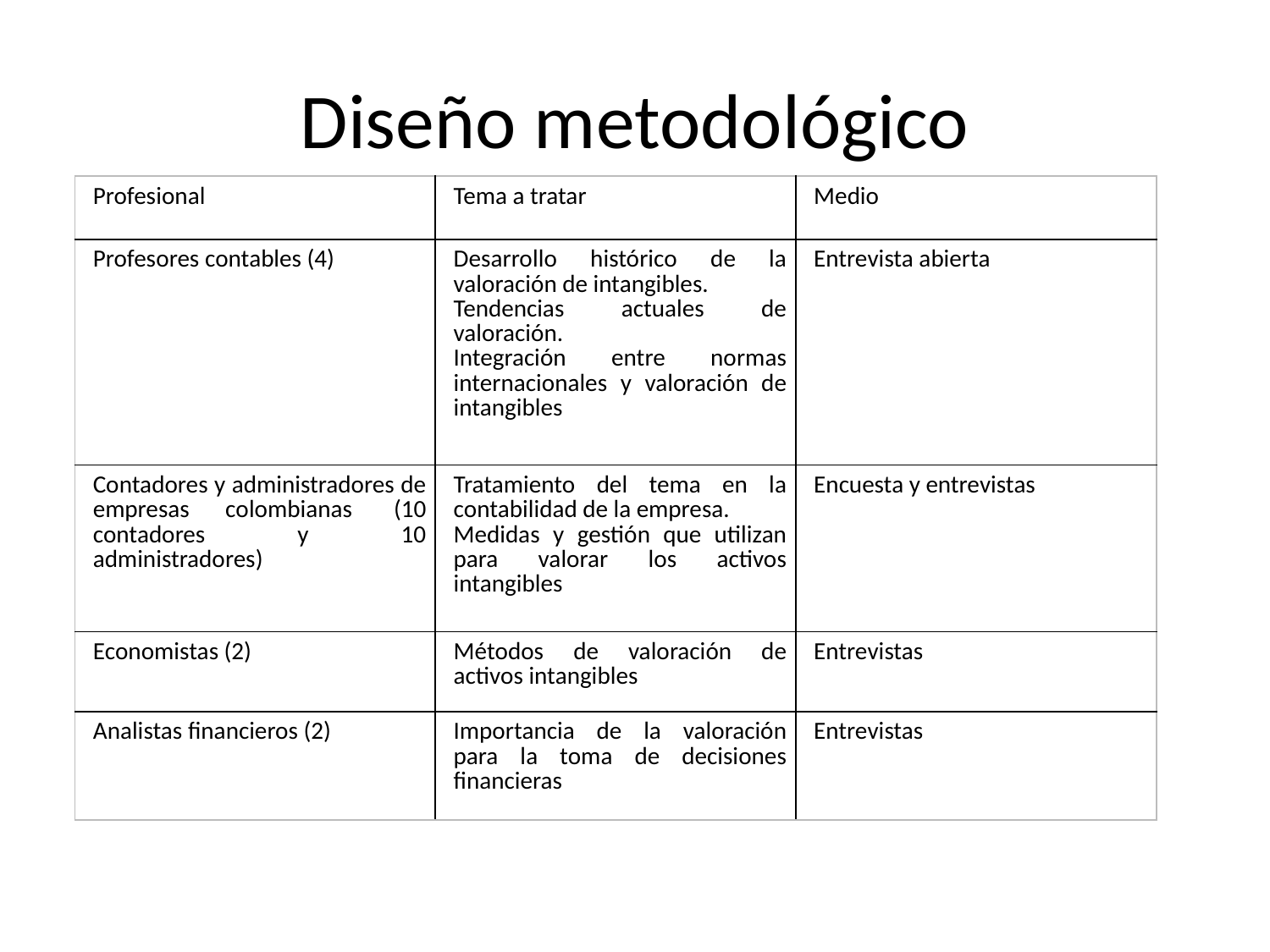

# Diseño metodológico
| Profesional | Tema a tratar | Medio |
| --- | --- | --- |
| Profesores contables (4) | Desarrollo histórico de la valoración de intangibles. Tendencias actuales de valoración. Integración entre normas internacionales y valoración de intangibles | Entrevista abierta |
| Contadores y administradores de empresas colombianas  (10 contadores y 10 administradores) | Tratamiento del tema en la contabilidad de la empresa. Medidas y gestión que utilizan para valorar los activos intangibles | Encuesta y entrevistas |
| Economistas (2) | Métodos de valoración de activos intangibles | Entrevistas |
| Analistas financieros (2) | Importancia de la valoración para la toma de decisiones financieras | Entrevistas |